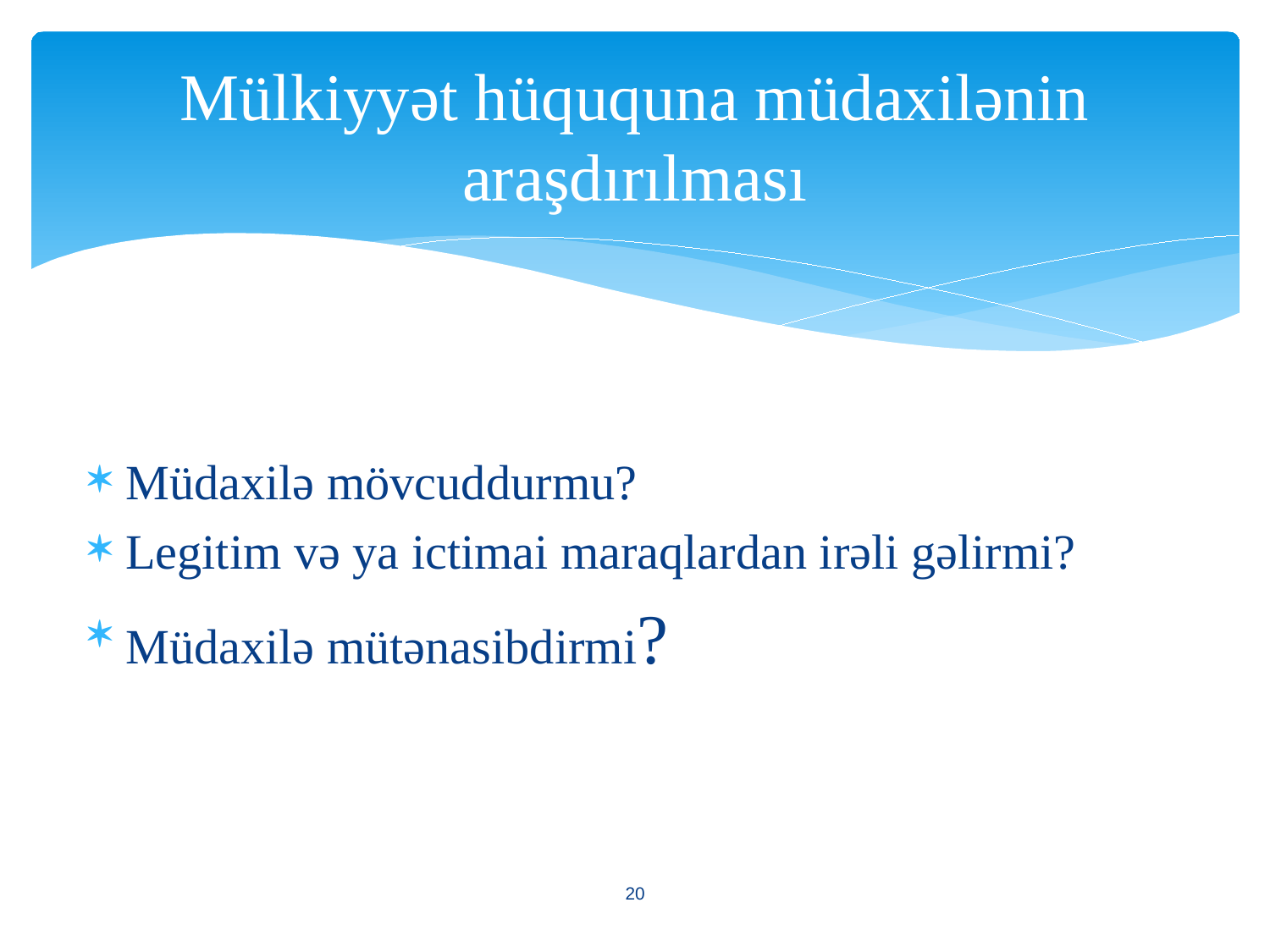

# Mülkiyyət hüququna müdaxilənin araşdırılması

Müdaxilə mövcuddurmu?
Legitim və ya ictimai maraqlardan irəli gəlirmi?
Müdaxilə mütənasibdirmi?
20